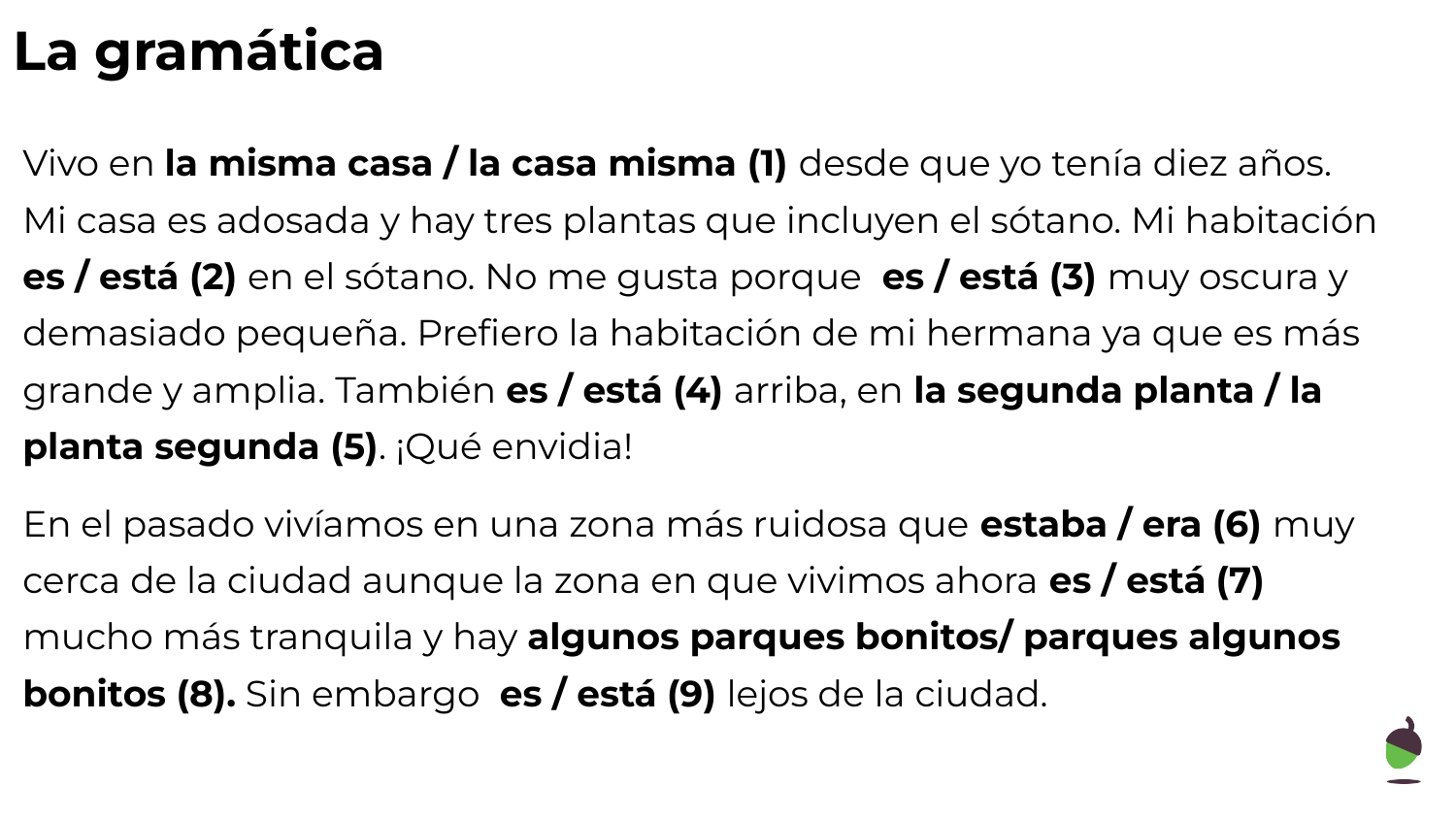

# La gramática
Vivo en la misma casa / la casa misma (1) desde que yo tenía diez años. Mi casa es adosada y hay tres plantas que incluyen el sótano. Mi habitación es / está (2) en el sótano. No me gusta porque  es / está (3) muy oscura y demasiado pequeña. Prefiero la habitación de mi hermana ya que es más grande y amplia. También es / está (4) arriba, en la segunda planta / la planta segunda (5). ¡Qué envidia!
En el pasado vivíamos en una zona más ruidosa que estaba / era (6) muy cerca de la ciudad aunque la zona en que vivimos ahora es / está (7) mucho más tranquila y hay algunos parques bonitos/ parques algunos bonitos (8). Sin embargo  es / está (9) lejos de la ciudad.